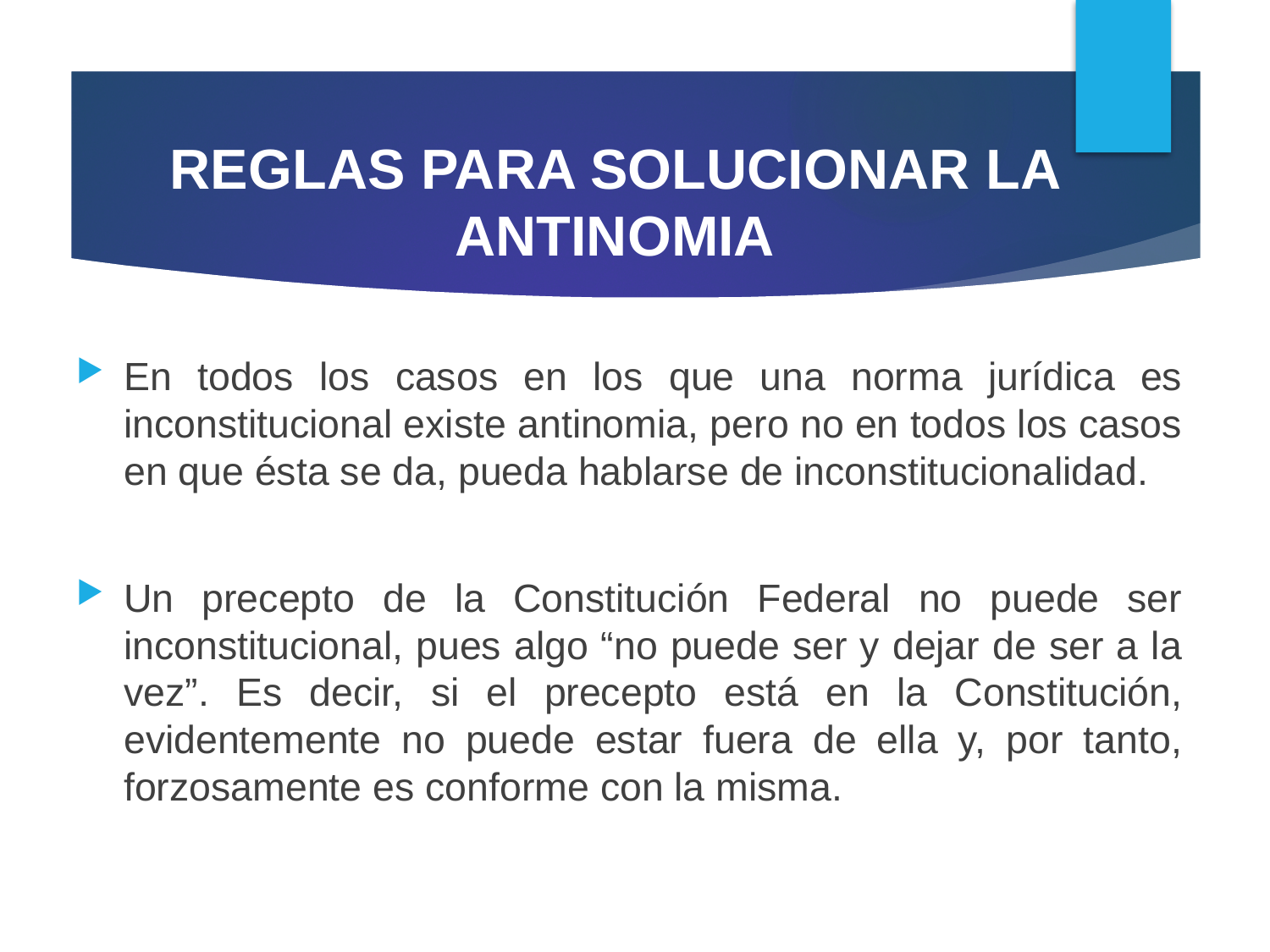

REGLAS PARA SOLUCIONAR LA ANTINOMIA
En todos los casos en los que una norma jurídica es inconstitucional existe antinomia, pero no en todos los casos en que ésta se da, pueda hablarse de inconstitucionalidad.

Un precepto de la Constitución Federal no puede ser inconstitucional, pues algo “no puede ser y dejar de ser a la vez”. Es decir, si el precepto está en la Constitución, evidentemente no puede estar fuera de ella y, por tanto, forzosamente es conforme con la misma.